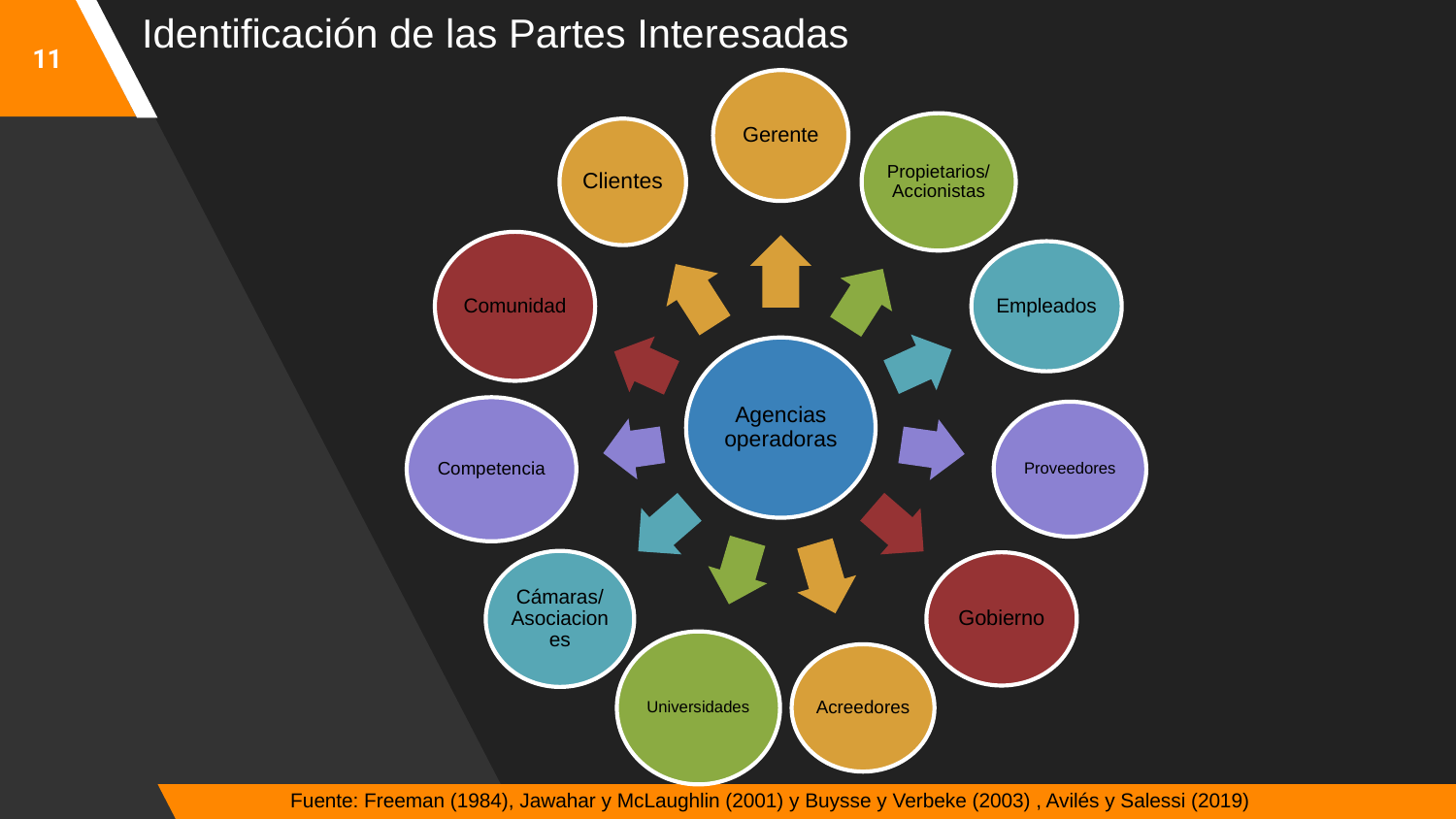

11
Identificación de las Partes Interesadas
Agencias operadoras

Gerente

Propietarios/ Accionistas

Empleados

Proveedores

Gobierno

Acreedores

Universidades

Cámaras/ Asociaciones

Competencia

Comunidad

Clientes
Fuente: Freeman (1984), Jawahar y McLaughlin (2001) y Buysse y Verbeke (2003) , Avilés y Salessi (2019)